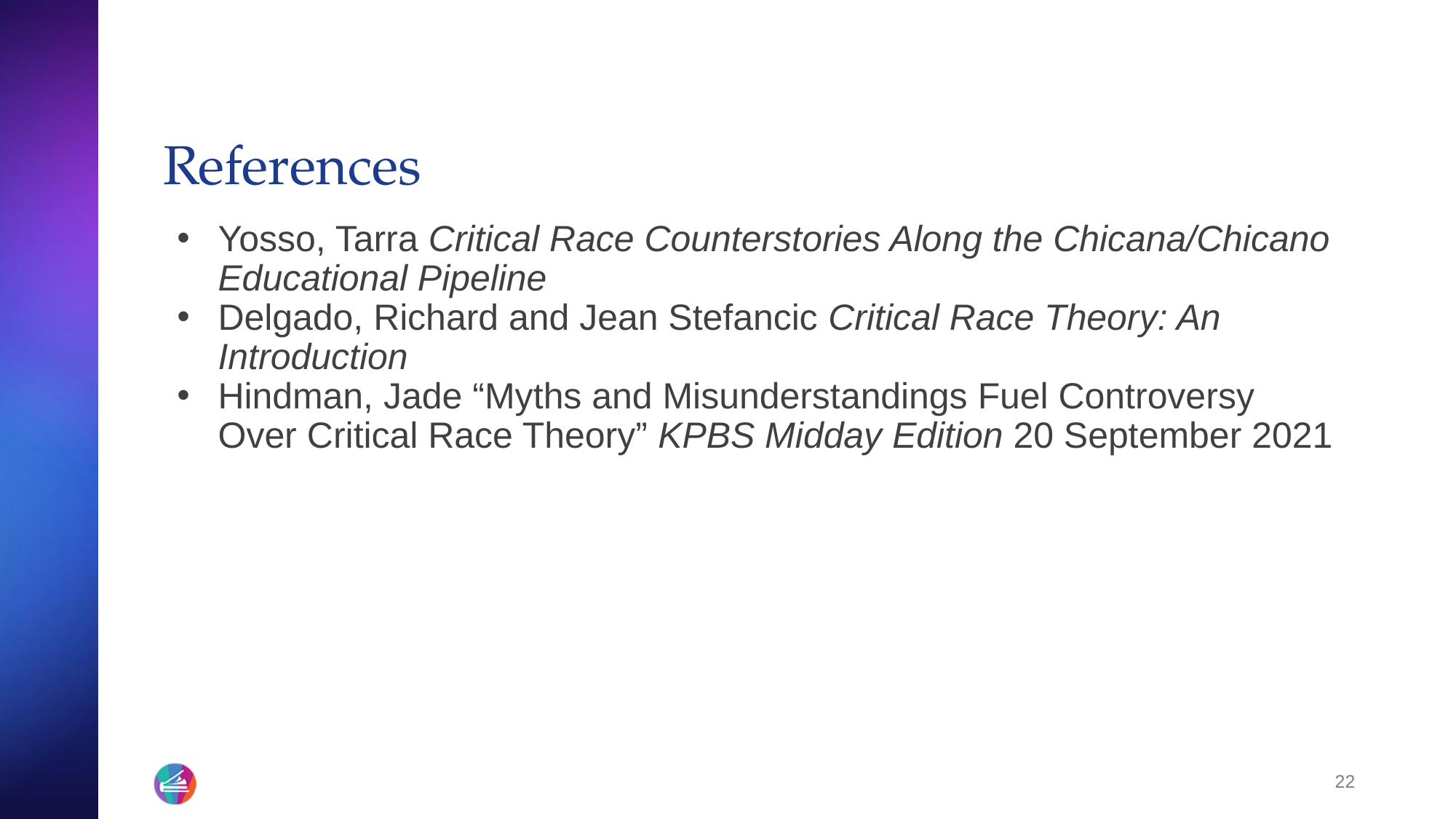

# References
Yosso, Tarra Critical Race Counterstories Along the Chicana/Chicano Educational Pipeline
Delgado, Richard and Jean Stefancic Critical Race Theory: An Introduction
Hindman, Jade “Myths and Misunderstandings Fuel Controversy Over Critical Race Theory” KPBS Midday Edition 20 September 2021
22